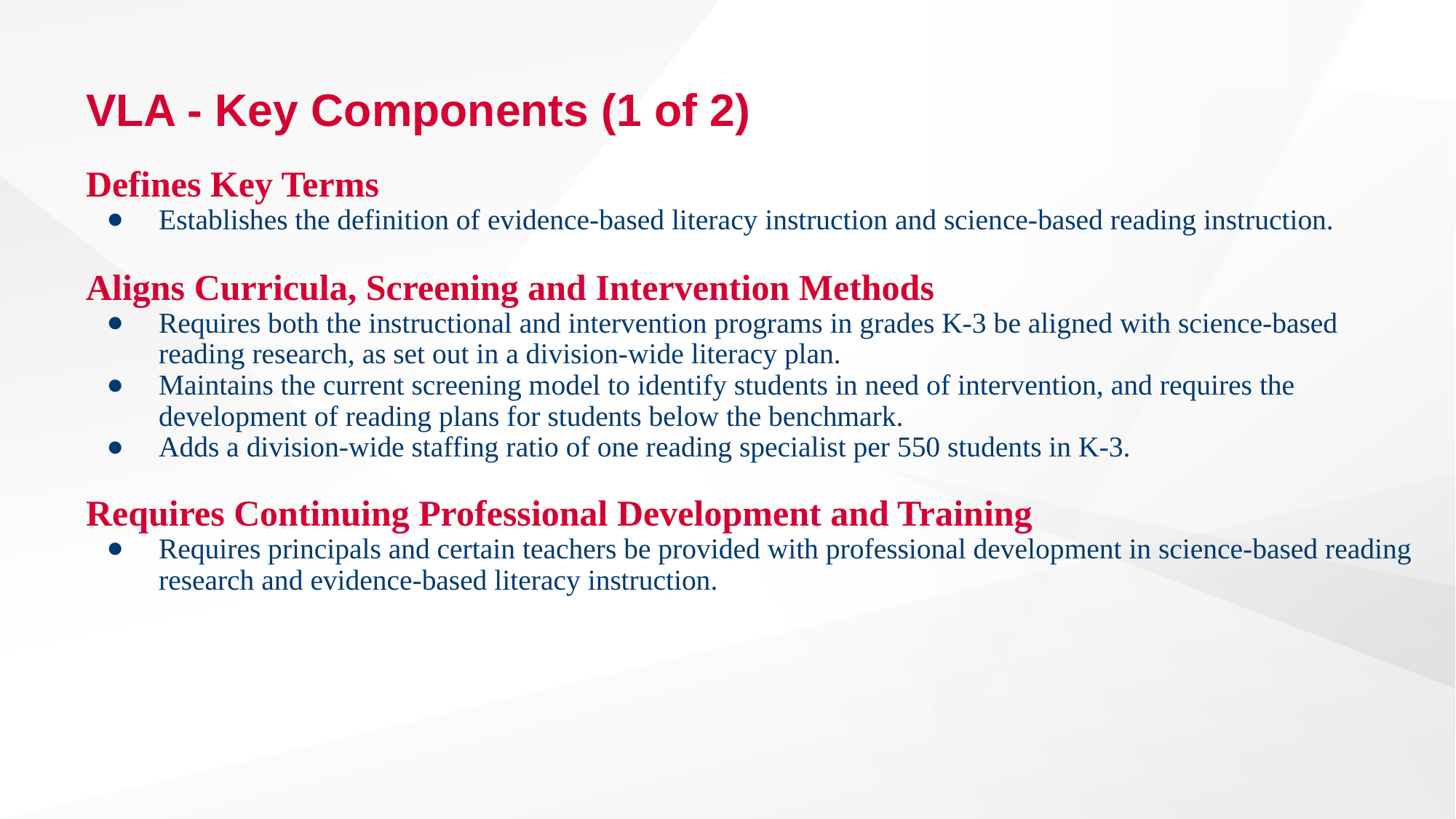

# VLA - Key Components (1 of 2)
Defines Key Terms
Establishes the definition of evidence-based literacy instruction and science-based reading instruction.

Aligns Curricula, Screening and Intervention Methods
Requires both the instructional and intervention programs in grades K-3 be aligned with science-based reading research, as set out in a division-wide literacy plan.
Maintains the current screening model to identify students in need of intervention, and requires the development of reading plans for students below the benchmark.
Adds a division-wide staffing ratio of one reading specialist per 550 students in K-3.

Requires Continuing Professional Development and Training
Requires principals and certain teachers be provided with professional development in science-based reading research and evidence-based literacy instruction.